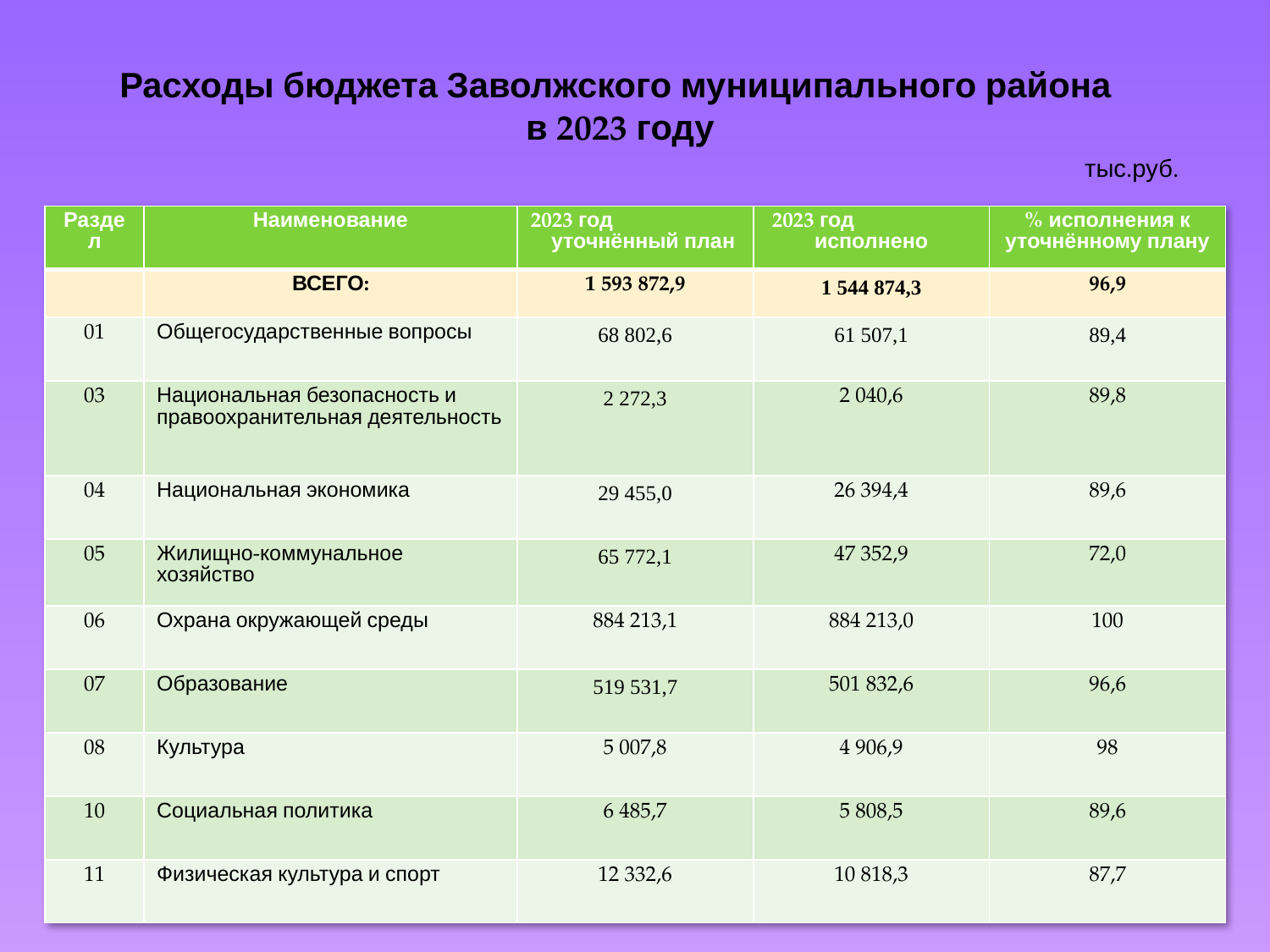

Расходы бюджета Заволжского муниципального района
в 2023 году
тыс.руб.
| Раздел | Наименование | 2023 год уточнённый план | 2023 год исполнено | % исполнения к уточнённому плану |
| --- | --- | --- | --- | --- |
|  | ВСЕГО: | 1 593 872,9 | 1 544 874,3 | 96,9 |
| 01 | Общегосударственные вопросы | 68 802,6 | 61 507,1 | 89,4 |
| 03 | Национальная безопасность и правоохранительная деятельность | 2 272,3 | 2 040,6 | 89,8 |
| 04 | Национальная экономика | 29 455,0 | 26 394,4 | 89,6 |
| 05 | Жилищно-коммунальное хозяйство | 65 772,1 | 47 352,9 | 72,0 |
| 06 | Охрана окружающей среды | 884 213,1 | 884 213,0 | 100 |
| 07 | Образование | 519 531,7 | 501 832,6 | 96,6 |
| 08 | Культура | 5 007,8 | 4 906,9 | 98 |
| 10 | Социальная политика | 6 485,7 | 5 808,5 | 89,6 |
| 11 | Физическая культура и спорт | 12 332,6 | 10 818,3 | 87,7 |